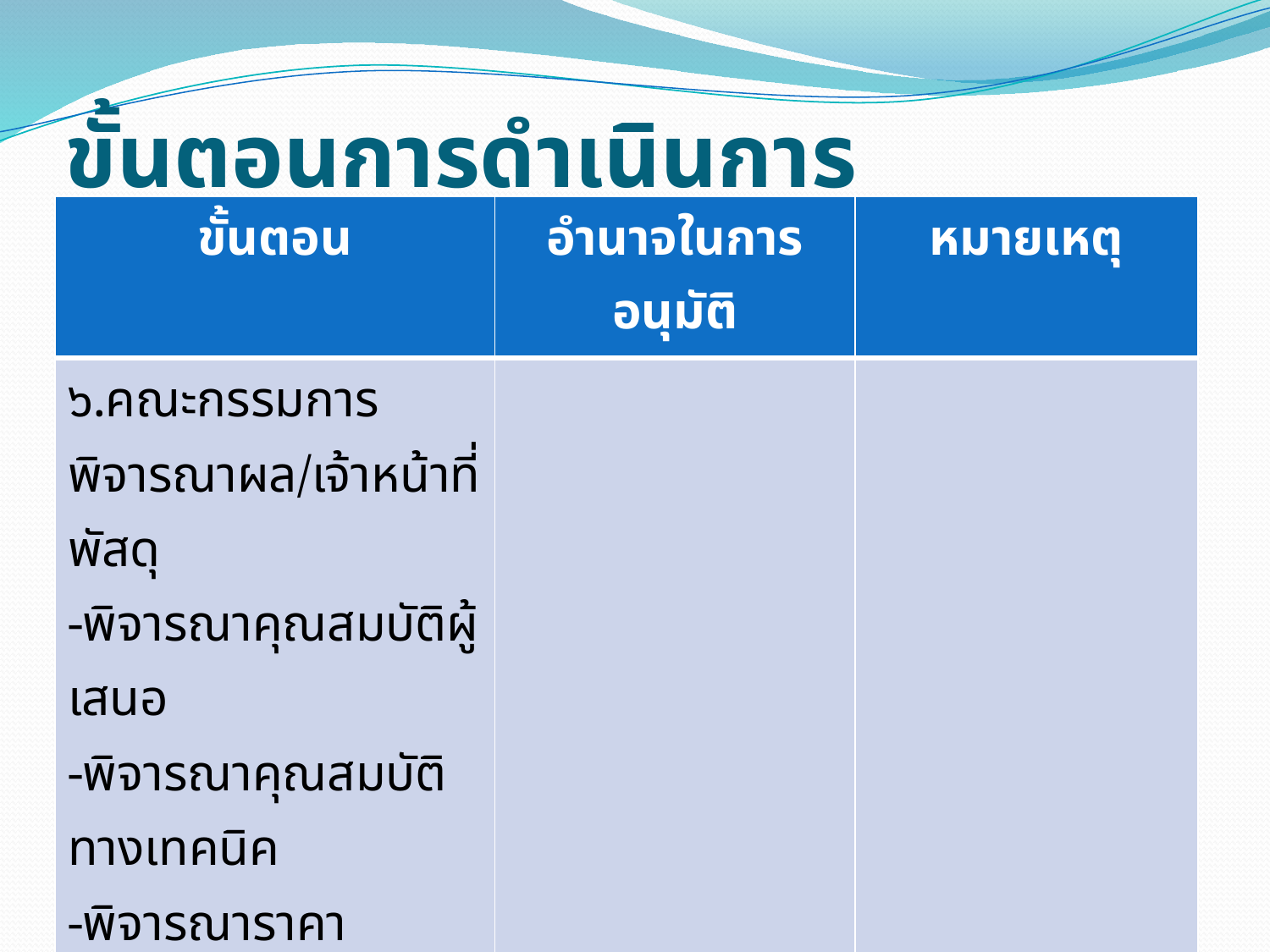

# ขั้นตอนการดำเนินการ
| ขั้นตอน | อำนาจในการอนุมัติ | หมายเหตุ |
| --- | --- | --- |
| ๖.คณะกรรมการพิจารณาผล/เจ้าหน้าที่พัสดุ -พิจารณาคุณสมบัติผู้เสนอ -พิจารณาคุณสมบัติทางเทคนิค -พิจารณาราคา -สรุปผลการพิจารณา |  |  |
| ๗.อนุมัติซื้อ/จ้าง | ประธานบริหารสวัสดิการ | วงเงิน ๑๑ ล้านบาท |